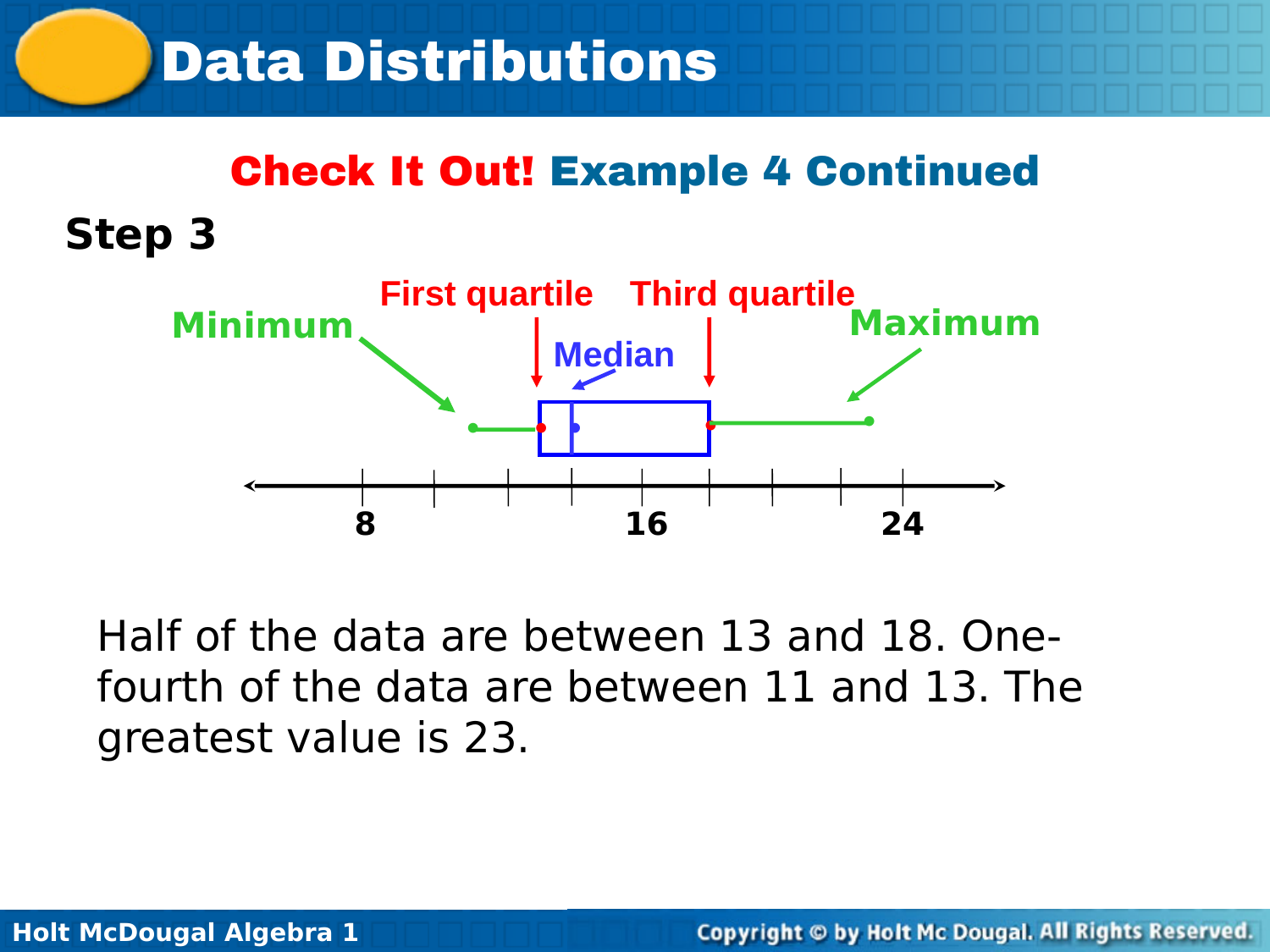

Check It Out! Example 4 Continued
Step 3
First quartile

Third quartile
Maximum
Minimum

Median

•

•
•
•
•

8
16
24
Half of the data are between 13 and 18. One-fourth of the data are between 11 and 13. The greatest value is 23.